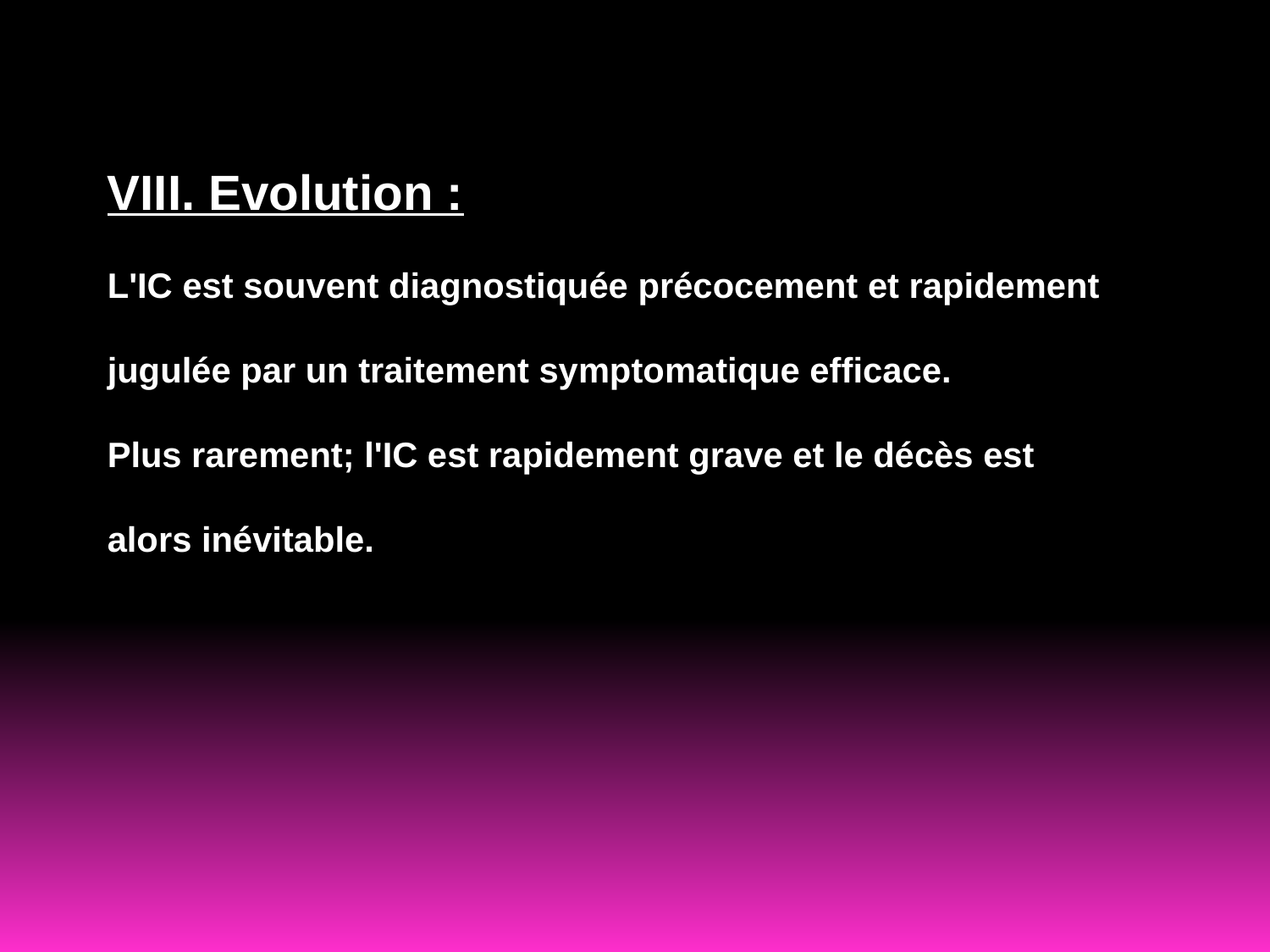

VIII. Evolution :
L'IC est souvent diagnostiquée précocement et rapidement jugulée par un traitement symptomatique efficace.
Plus rarement; l'IC est rapidement grave et le décès est alors inévitable.